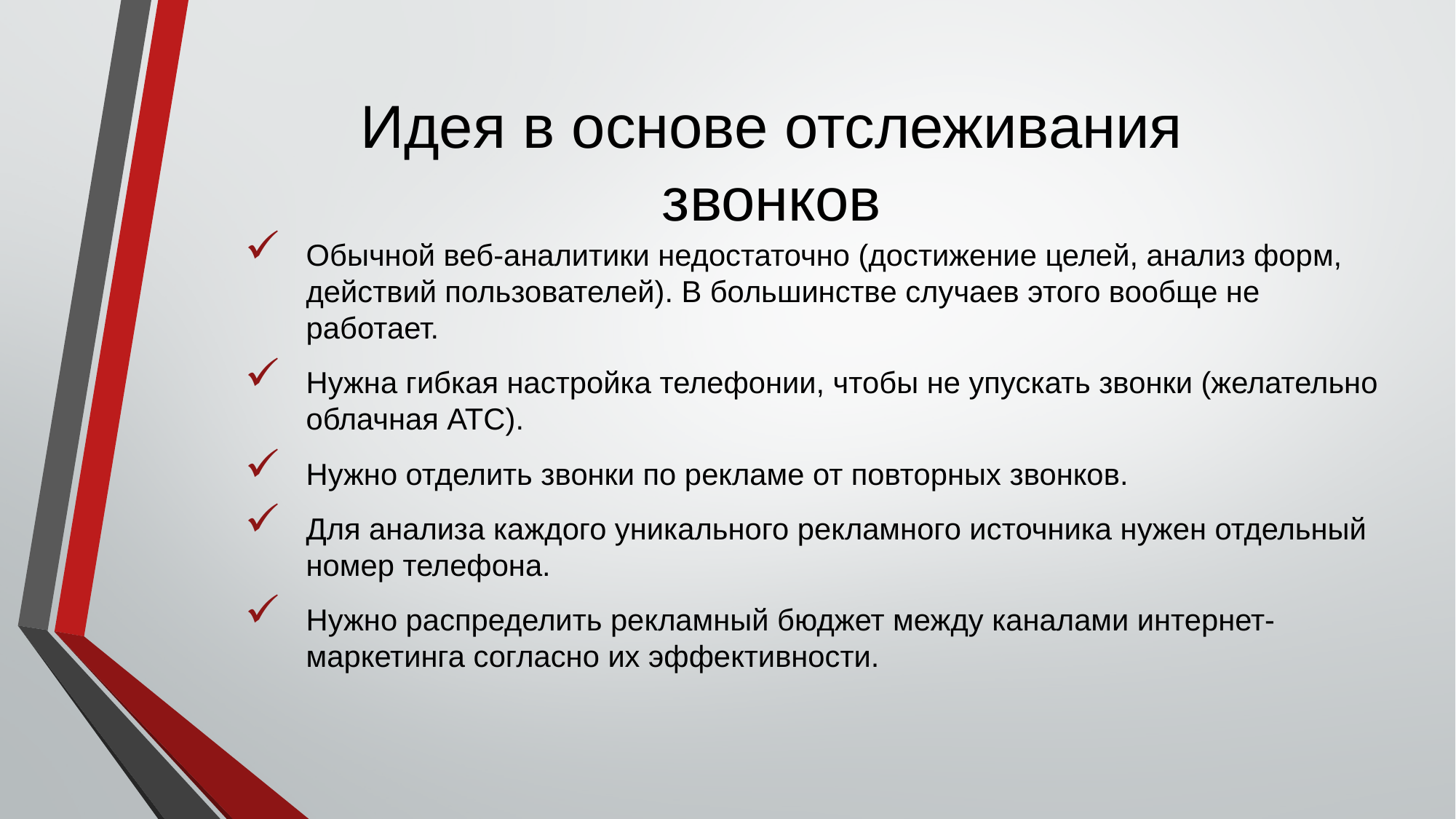

# Идея в основе отслеживания звонков
Обычной веб-аналитики недостаточно (достижение целей, анализ форм, действий пользователей). В большинстве случаев этого вообще не работает.
Нужна гибкая настройка телефонии, чтобы не упускать звонки (желательно облачная АТС).
Нужно отделить звонки по рекламе от повторных звонков.
Для анализа каждого уникального рекламного источника нужен отдельный номер телефона.
Нужно распределить рекламный бюджет между каналами интернет-маркетинга согласно их эффективности.